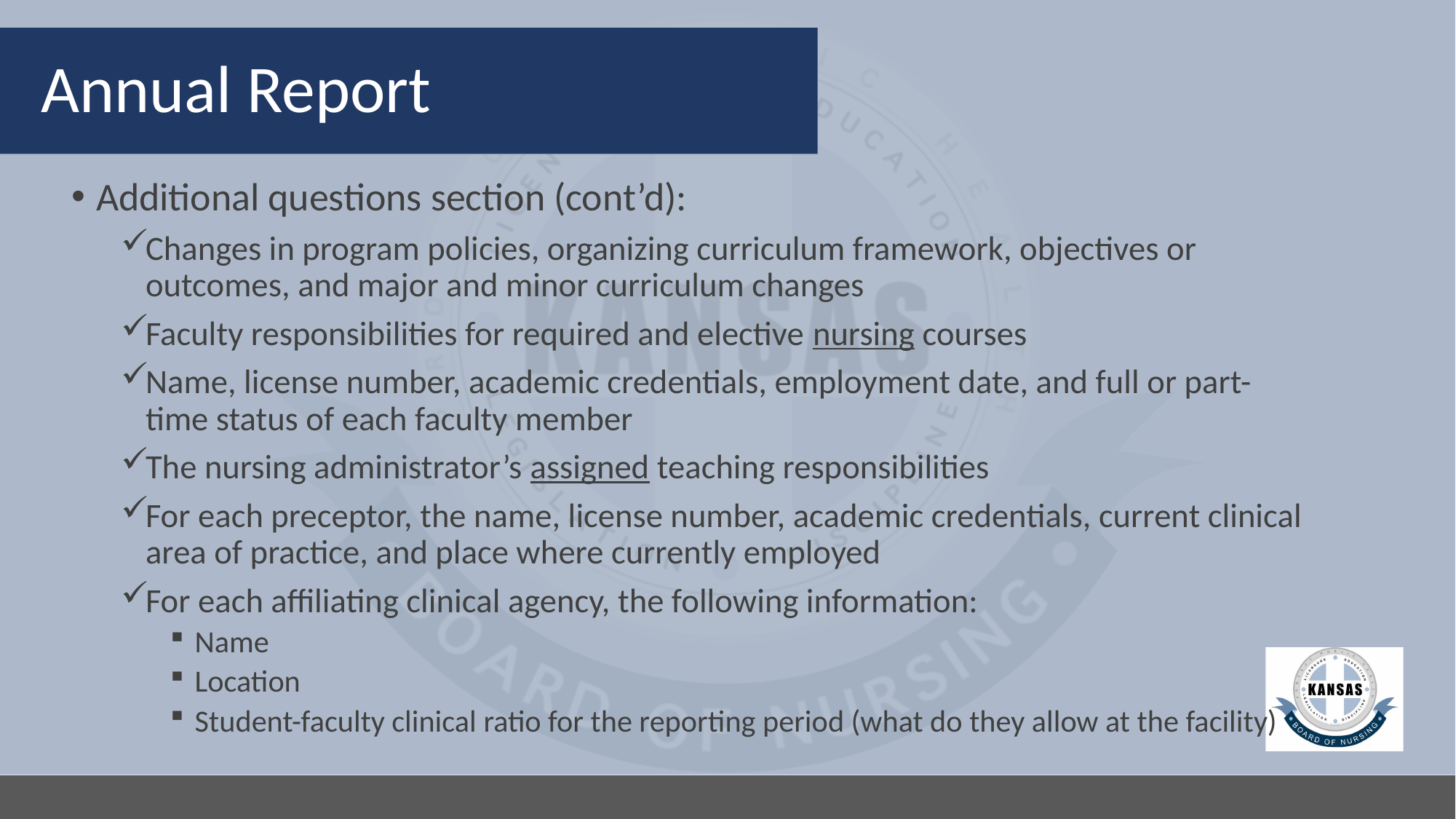

# Annual Report
Additional questions section (cont’d):
Changes in program policies, organizing curriculum framework, objectives or outcomes, and major and minor curriculum changes
Faculty responsibilities for required and elective nursing courses
Name, license number, academic credentials, employment date, and full or part-time status of each faculty member
The nursing administrator’s assigned teaching responsibilities
For each preceptor, the name, license number, academic credentials, current clinical area of practice, and place where currently employed
For each affiliating clinical agency, the following information:
Name
Location
Student-faculty clinical ratio for the reporting period (what do they allow at the facility)